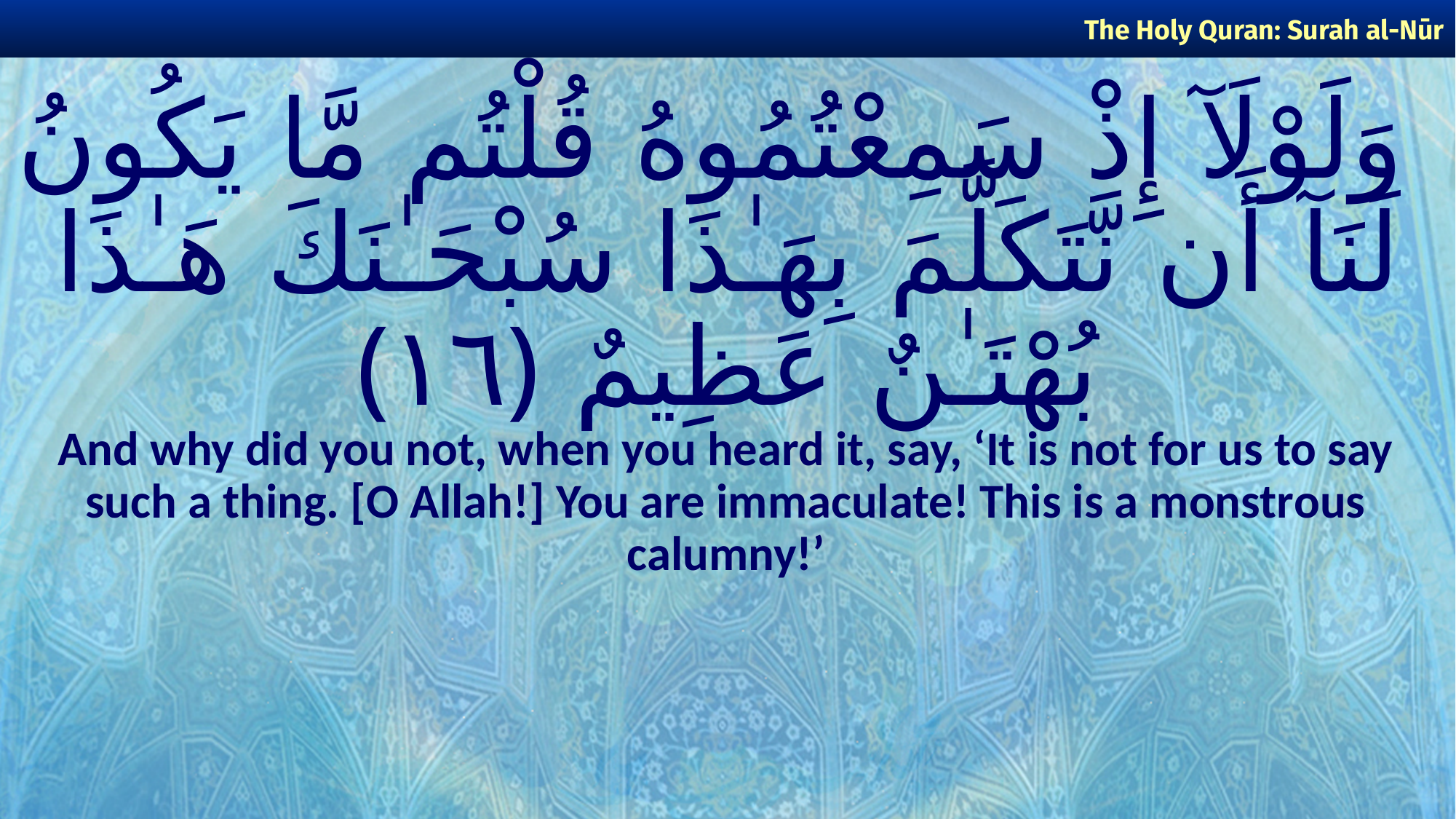

The Holy Quran: Surah al-Nūr
# وَلَوْلَآ إِذْ سَمِعْتُمُوهُ قُلْتُم مَّا يَكُونُ لَنَآ أَن نَّتَكَلَّمَ بِهَـٰذَا سُبْحَـٰنَكَ هَـٰذَا بُهْتَـٰنٌ عَظِيمٌ ﴿١٦﴾
And why did you not, when you heard it, say, ‘It is not for us to say such a thing. [O Allah!] You are immaculate! This is a monstrous calumny!’